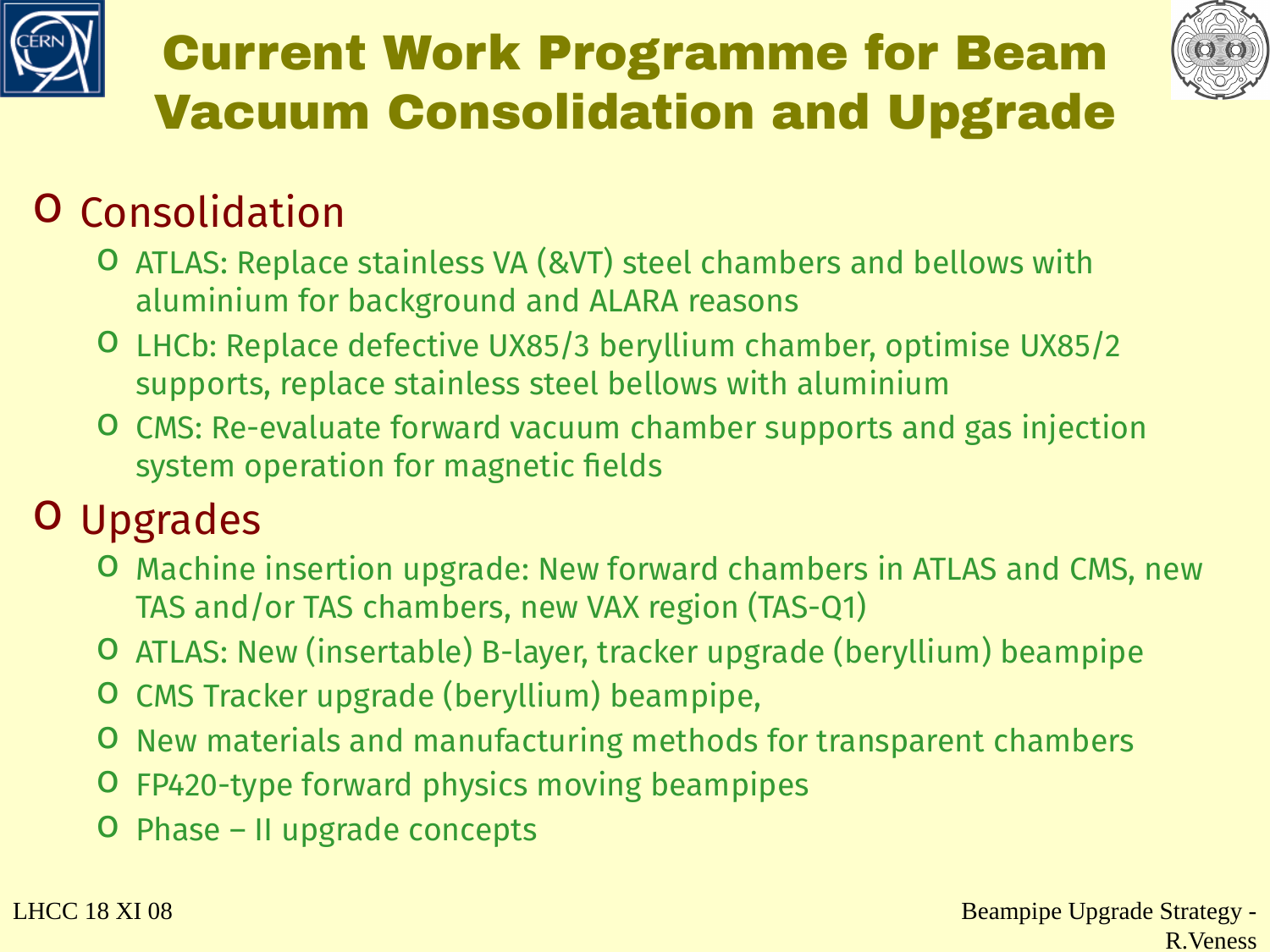

# Current Work Programme for Beam Vacuum Consolidation and Upgrade
Consolidation
ATLAS: Replace stainless VA (&VT) steel chambers and bellows with aluminium for background and ALARA reasons
LHCb: Replace defective UX85/3 beryllium chamber, optimise UX85/2 supports, replace stainless steel bellows with aluminium
CMS: Re-evaluate forward vacuum chamber supports and gas injection system operation for magnetic fields
Upgrades
Machine insertion upgrade: New forward chambers in ATLAS and CMS, new TAS and/or TAS chambers, new VAX region (TAS-Q1)
ATLAS: New (insertable) B-layer, tracker upgrade (beryllium) beampipe
CMS Tracker upgrade (beryllium) beampipe,
New materials and manufacturing methods for transparent chambers
FP420-type forward physics moving beampipes
Phase – II upgrade concepts
LHCC 18 XI 08
Beampipe Upgrade Strategy - R.Veness